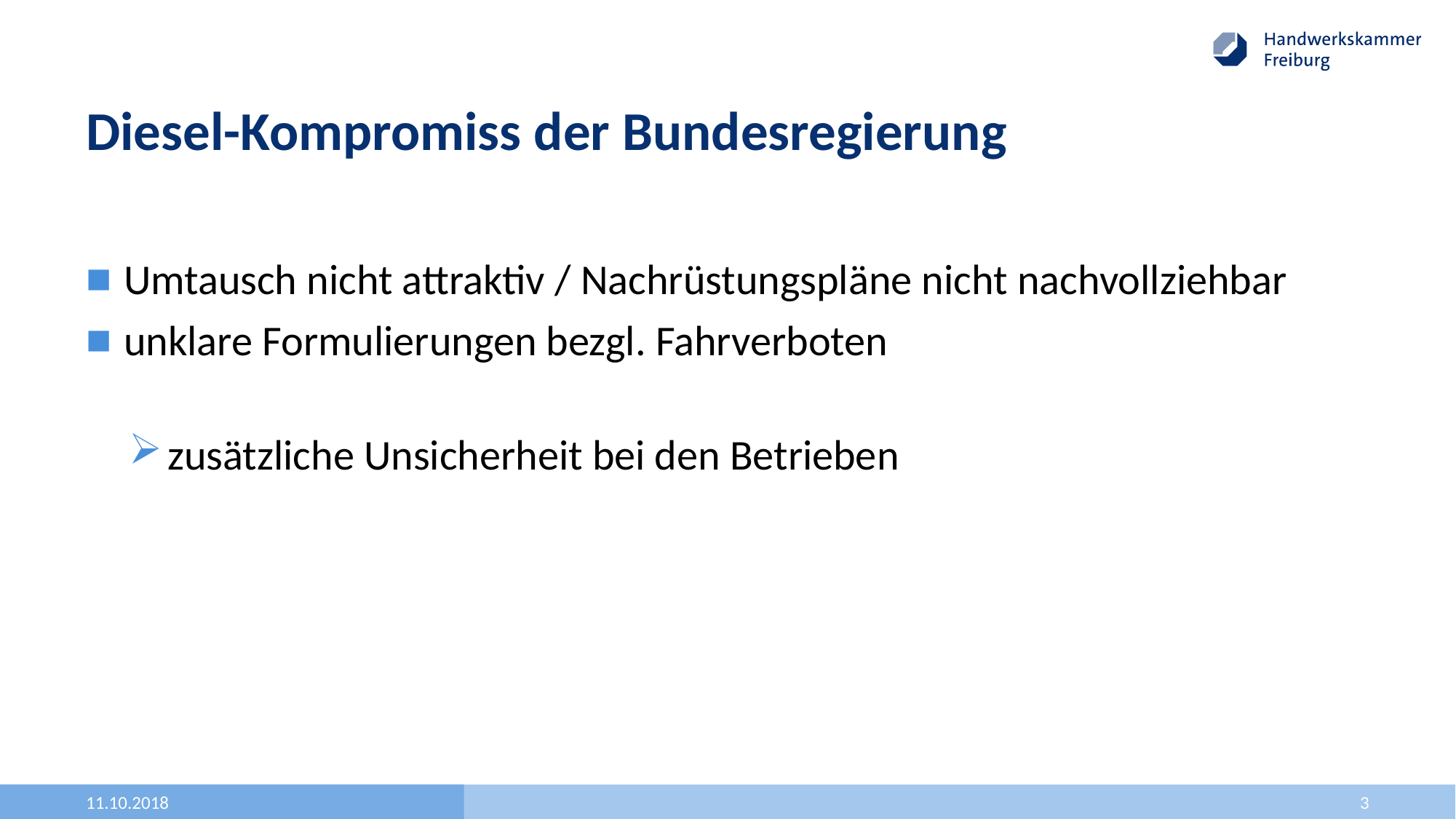

# Diesel-Kompromiss der Bundesregierung
Umtausch nicht attraktiv / Nachrüstungspläne nicht nachvollziehbar
unklare Formulierungen bezgl. Fahrverboten

zusätzliche Unsicherheit bei den Betrieben

11.10.2018

3